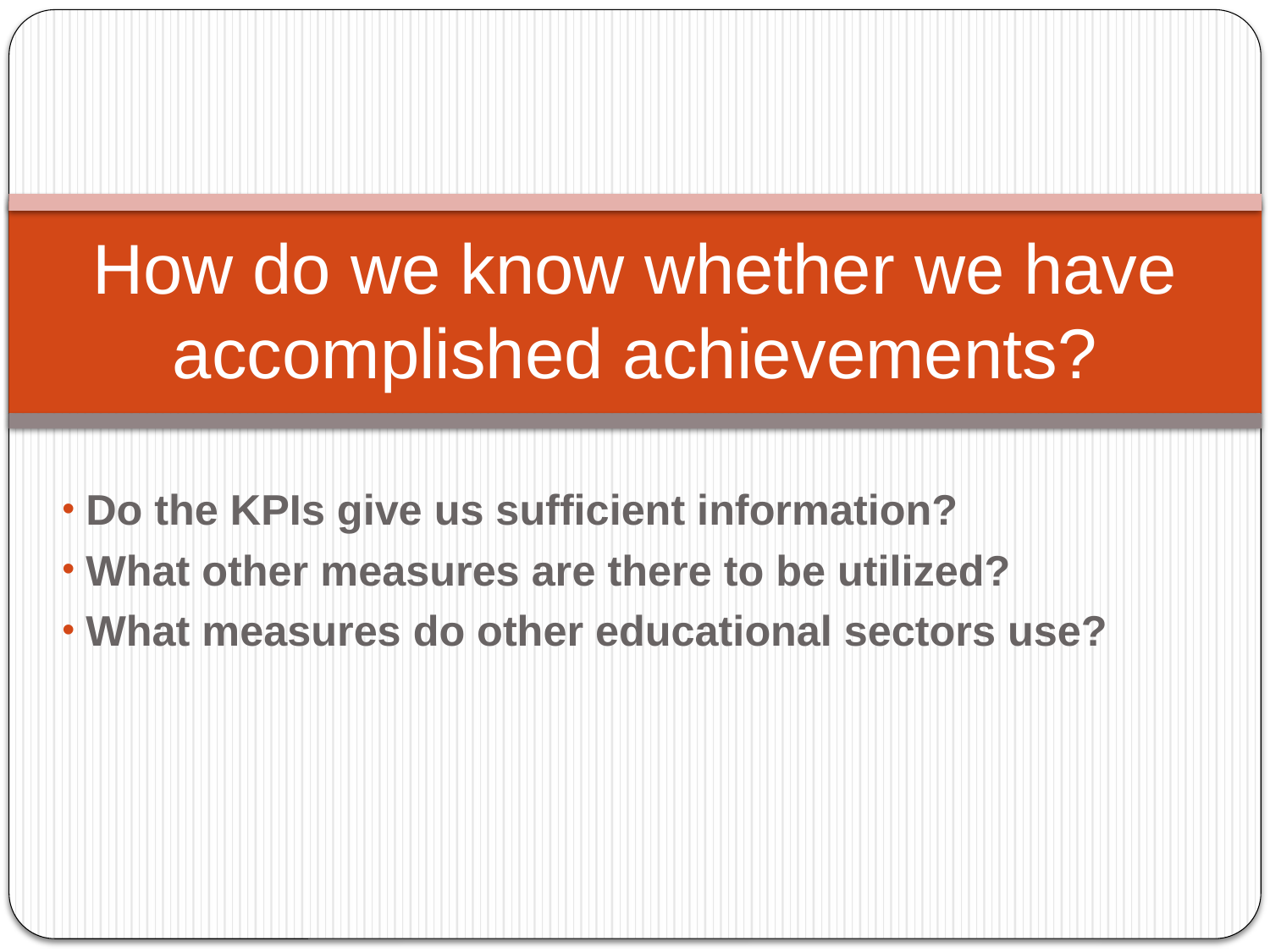

# How do we know whether we have accomplished achievements?
 Do the KPIs give us sufficient information?
 What other measures are there to be utilized?
 What measures do other educational sectors use?